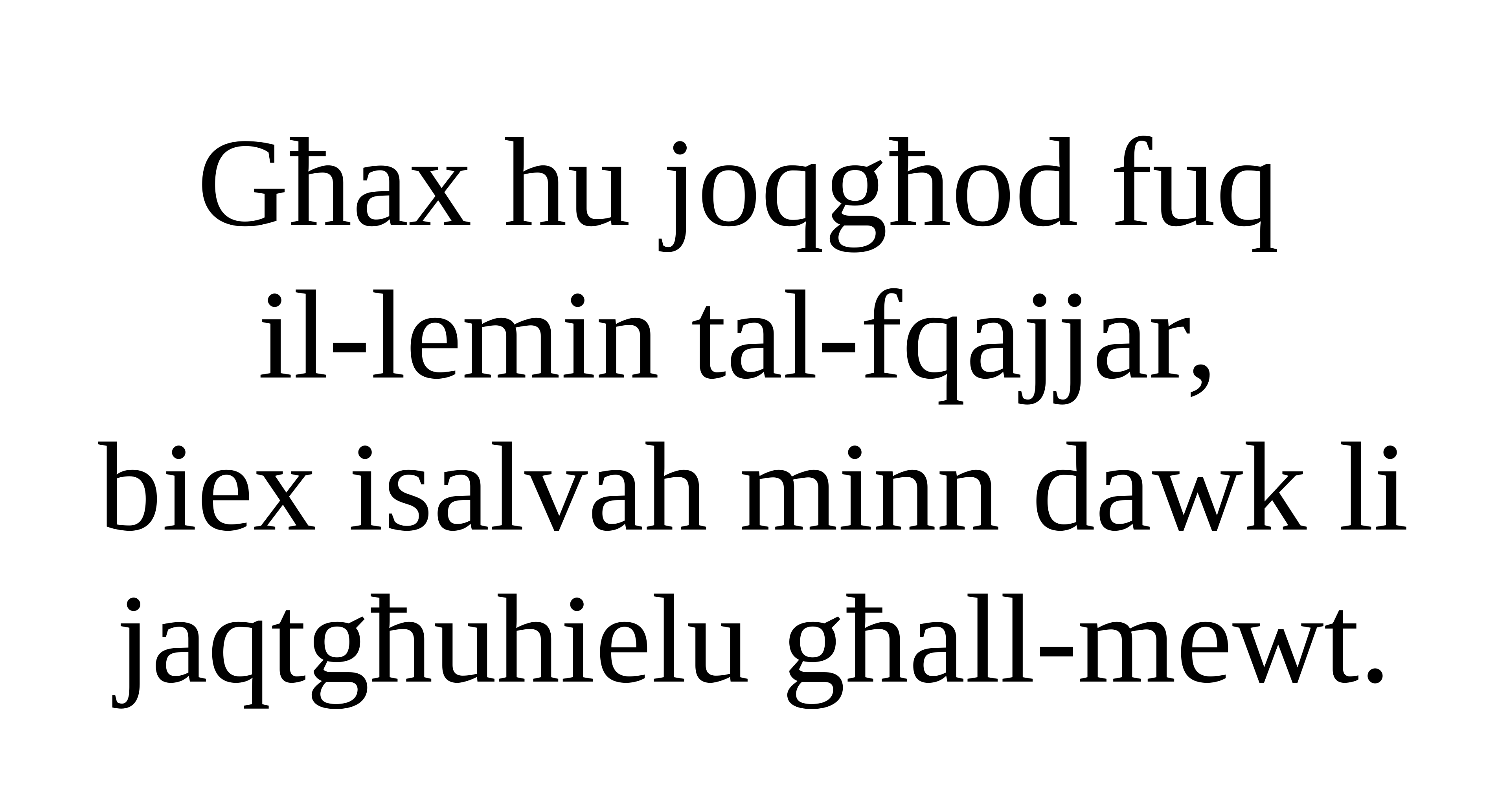

Għax hu joqgħod fuq
il-lemin tal-fqajjar,
biex isalvah minn dawk li jaqtgħuhielu għall-mewt.